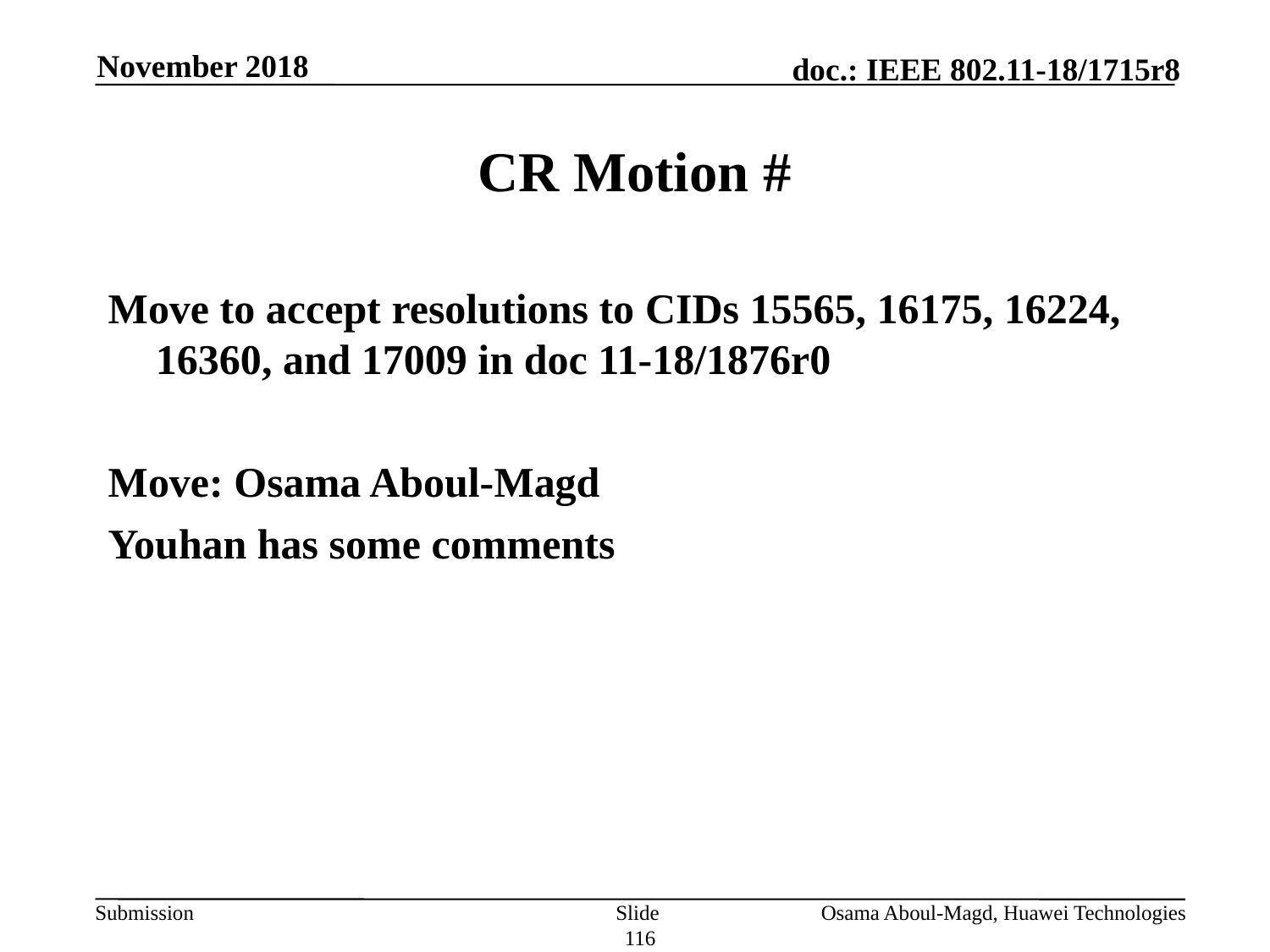

November 2018
# CR Motion #
Move to accept resolutions to CIDs 15565, 16175, 16224, 16360, and 17009 in doc 11-18/1876r0

Move: Osama Aboul-Magd
Youhan has some comments
Slide 116
Osama Aboul-Magd, Huawei Technologies